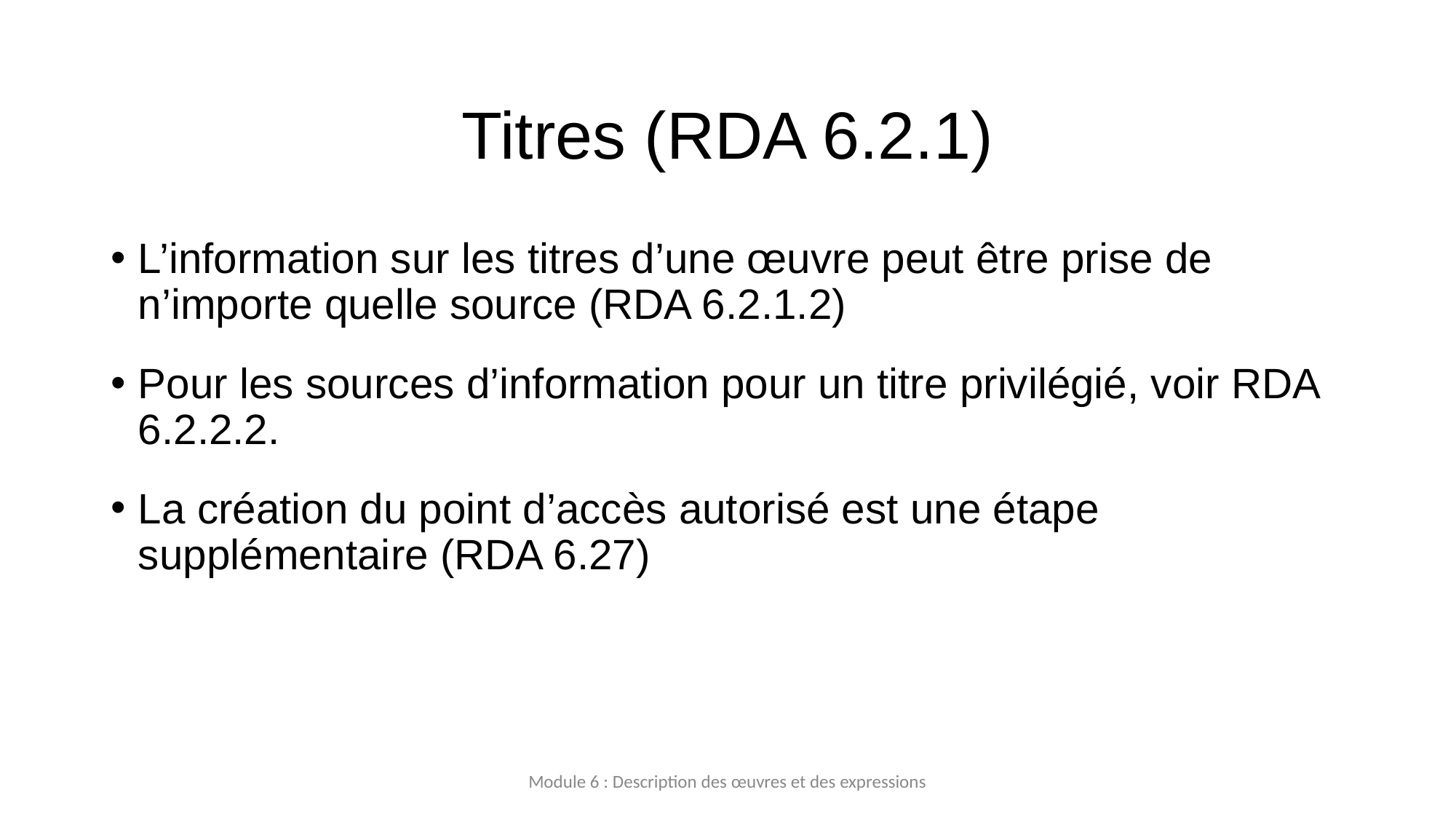

# Titres (RDA 6.2.1)
L’information sur les titres d’une œuvre peut être prise de n’importe quelle source (RDA 6.2.1.2)
Pour les sources d’information pour un titre privilégié, voir RDA 6.2.2.2.
La création du point d’accès autorisé est une étape supplémentaire (RDA 6.27)
Module 6 : Description des œuvres et des expressions